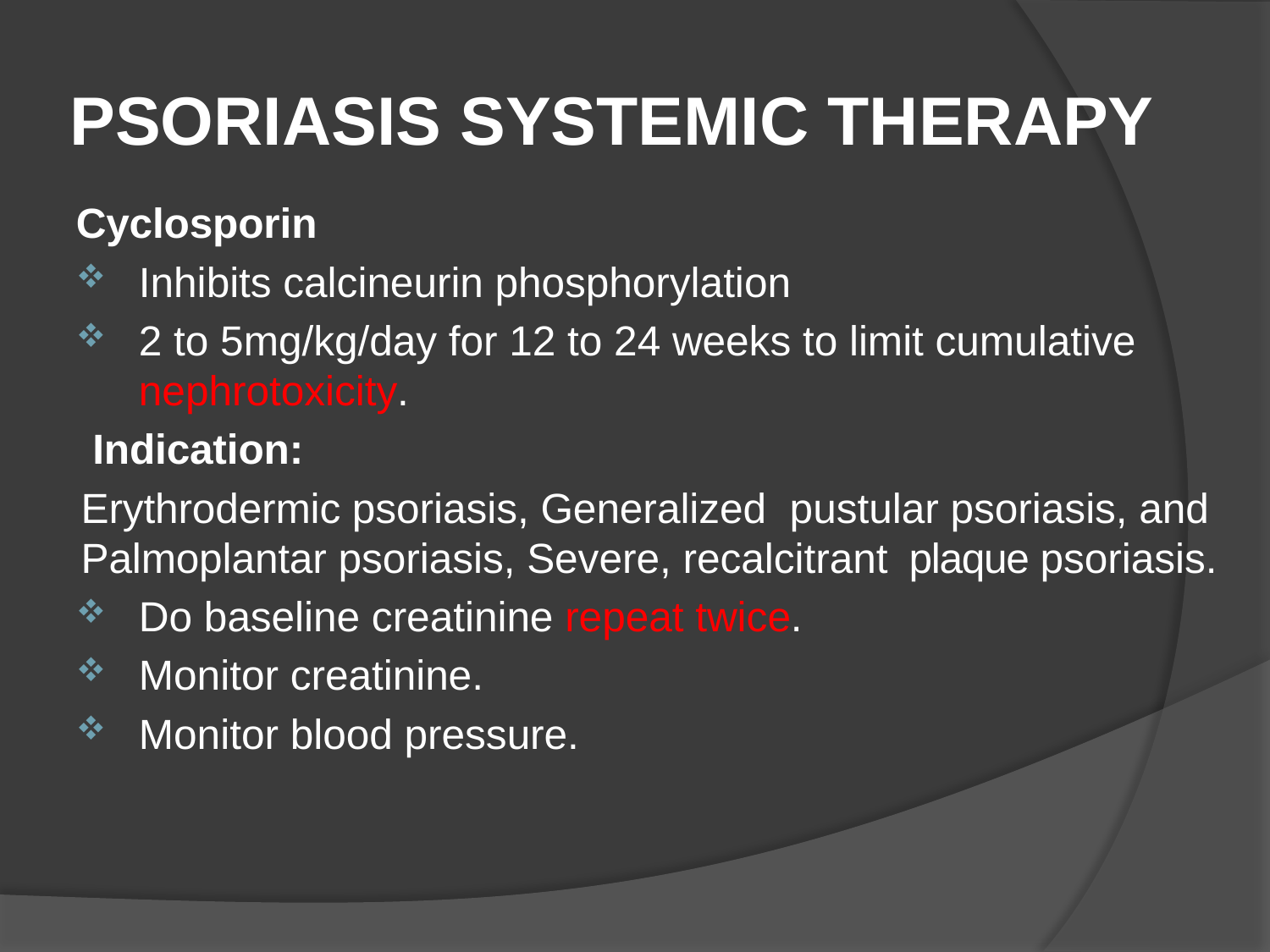

# PSORIASIS SYSTEMIC THERAPY
Cyclosporin
Inhibits calcineurin phosphorylation
2 to 5mg/kg/day for 12 to 24 weeks to limit cumulative nephrotoxicity.
 Indication:
Erythrodermic psoriasis, Generalized  pustular psoriasis, and Palmoplantar psoriasis, Severe, recalcitrant  plaque psoriasis.
Do baseline creatinine repeat twice.
Monitor creatinine.
Monitor blood pressure.